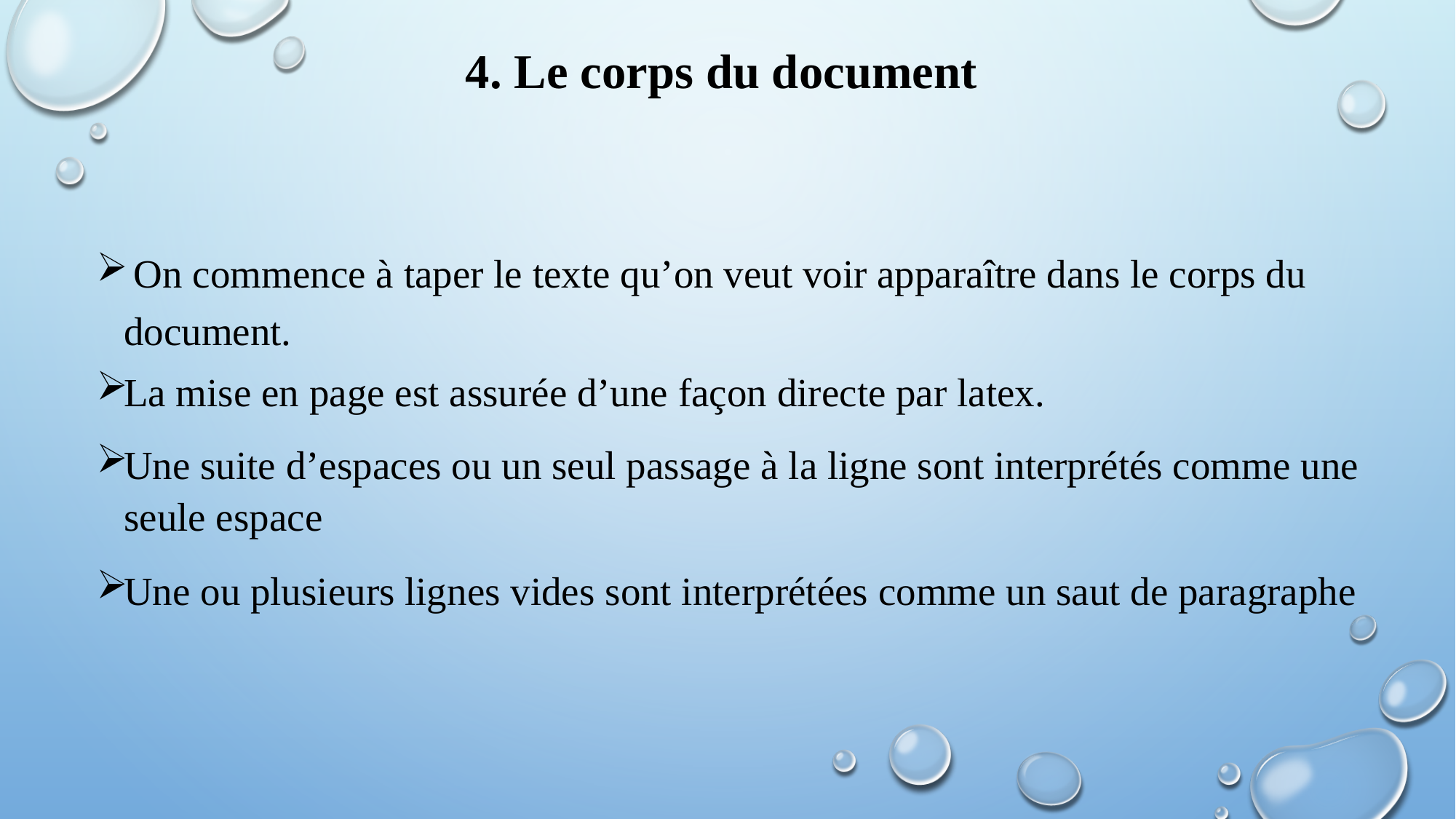

# 4. Le corps du document

 On commence à taper le texte qu’on veut voir apparaître dans le corps du document.
La mise en page est assurée d’une façon directe par latex.
Une suite d’espaces ou un seul passage à la ligne sont interprétés comme une seule espace
Une ou plusieurs lignes vides sont interprétées comme un saut de paragraphe